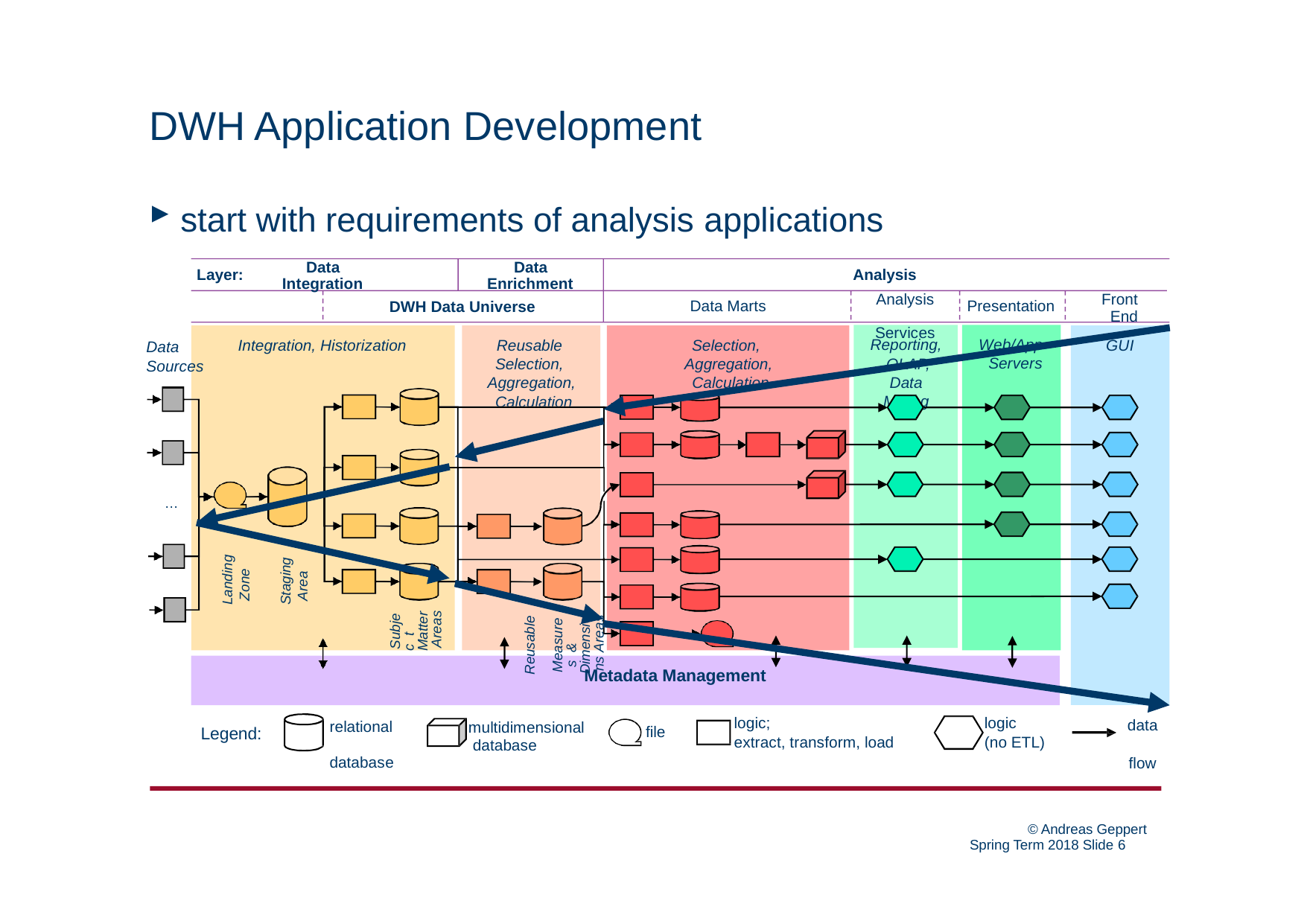

# DWH Application Development
start with requirements of analysis applications
Data  Integration
Data  Enrichment

Layer:
Analysis
Analysis  Services
Front  End

Data Marts
Presentation
DWH Data Universe

Web/App  Servers
Reporting,  OLAP,
Data Mining
Integration, Historization
GUI
Reusable  Selection,  Aggregation,  Calculation
Selection,  Aggregation,  Calculation
Data
Sources

…
Landing  Zone
Staging  Area
Subjec  t      Matter  Areas
Reusable  Measures  &      Dimensio  ns Areas
Metadata Management
logic;
extract, transform, load
logic
(no ETL)
data  flow

relational  database
multidimensional  database

file
Legend:

© Andreas Geppert  Spring Term 2018 Slide 6